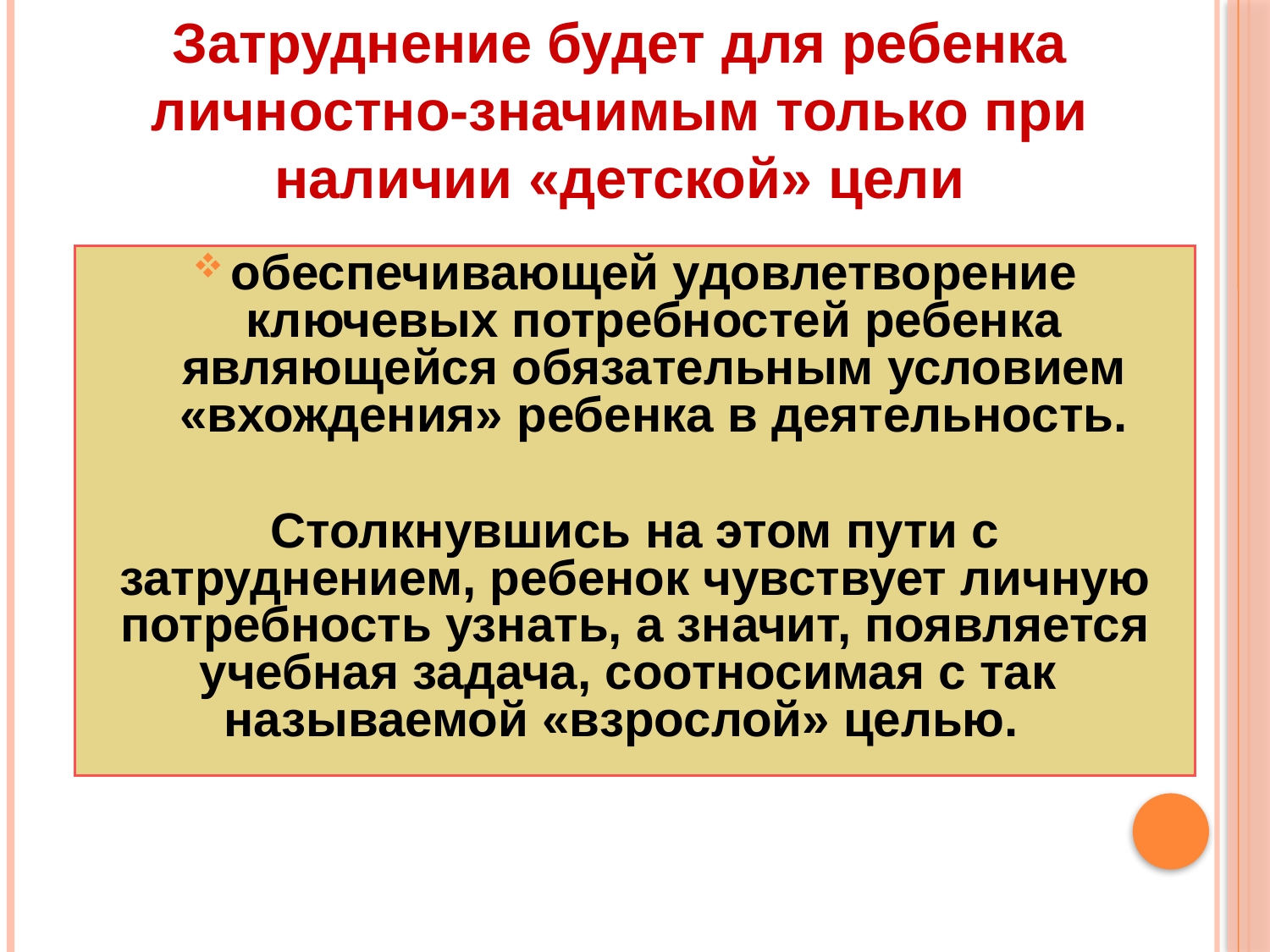

# Затруднение будет для ребенка личностно-значимым только при наличии «детской» цели
обеспечивающей удовлетворение ключевых потребностей ребенка являющейся обязательным условием «вхождения» ребенка в деятельность.

Столкнувшись на этом пути с затруднением, ребенок чувствует личную потребность узнать, а значит, появляется учебная задача, соотносимая с так  называемой «взрослой» целью.